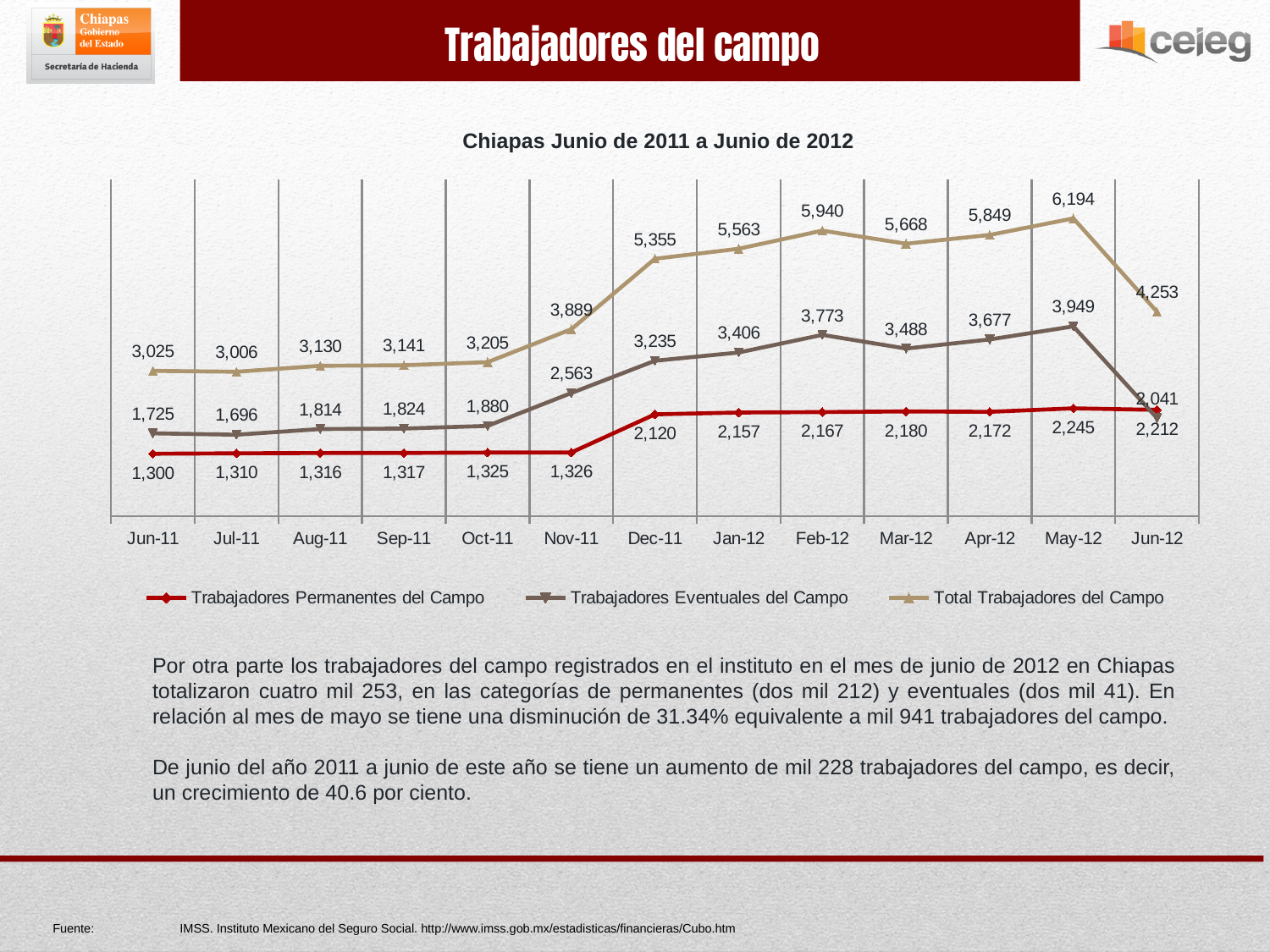

Trabajadores del campo
Chiapas Junio de 2011 a Junio de 2012

### Chart

| Category | Trabajadores Permanentes del Campo | Trabajadores Eventuales del Campo | Total Trabajadores del Campo |
|---|---|---|---|
| 40695 | 1300.0 | 1725.0 | 3025.0 |
| 40725 | 1310.0 | 1696.0 | 3006.0 |
| 40756 | 1316.0 | 1814.0 | 3130.0 |
| 40787 | 1317.0 | 1824.0 | 3141.0 |
| 40817 | 1325.0 | 1880.0 | 3205.0 |
| 40848 | 1326.0 | 2563.0 | 3889.0 |
| 40878 | 2120.0 | 3235.0 | 5355.0 |
| 40909 | 2157.0 | 3406.0 | 5563.0 |
| 40940 | 2167.0 | 3773.0 | 5940.0 |
| 40969 | 2180.0 | 3488.0 | 5668.0 |
| 41000 | 2172.0 | 3677.0 | 5849.0 |
| 41030 | 2245.0 | 3949.0 | 6194.0 |
| 41061 | 2212.0 | 2041.0 | 4253.0 |
Por otra parte los trabajadores del campo registrados en el instituto en el mes de junio de 2012 en Chiapas totalizaron cuatro mil 253, en las categorías de permanentes (dos mil 212) y eventuales (dos mil 41). En relación al mes de mayo se tiene una disminución de 31.34% equivalente a mil 941 trabajadores del campo.

De junio del año 2011 a junio de este año se tiene un aumento de mil 228 trabajadores del campo, es decir, un crecimiento de 40.6 por ciento.
Fuente:	IMSS. Instituto Mexicano del Seguro Social. http://www.imss.gob.mx/estadisticas/financieras/Cubo.htm